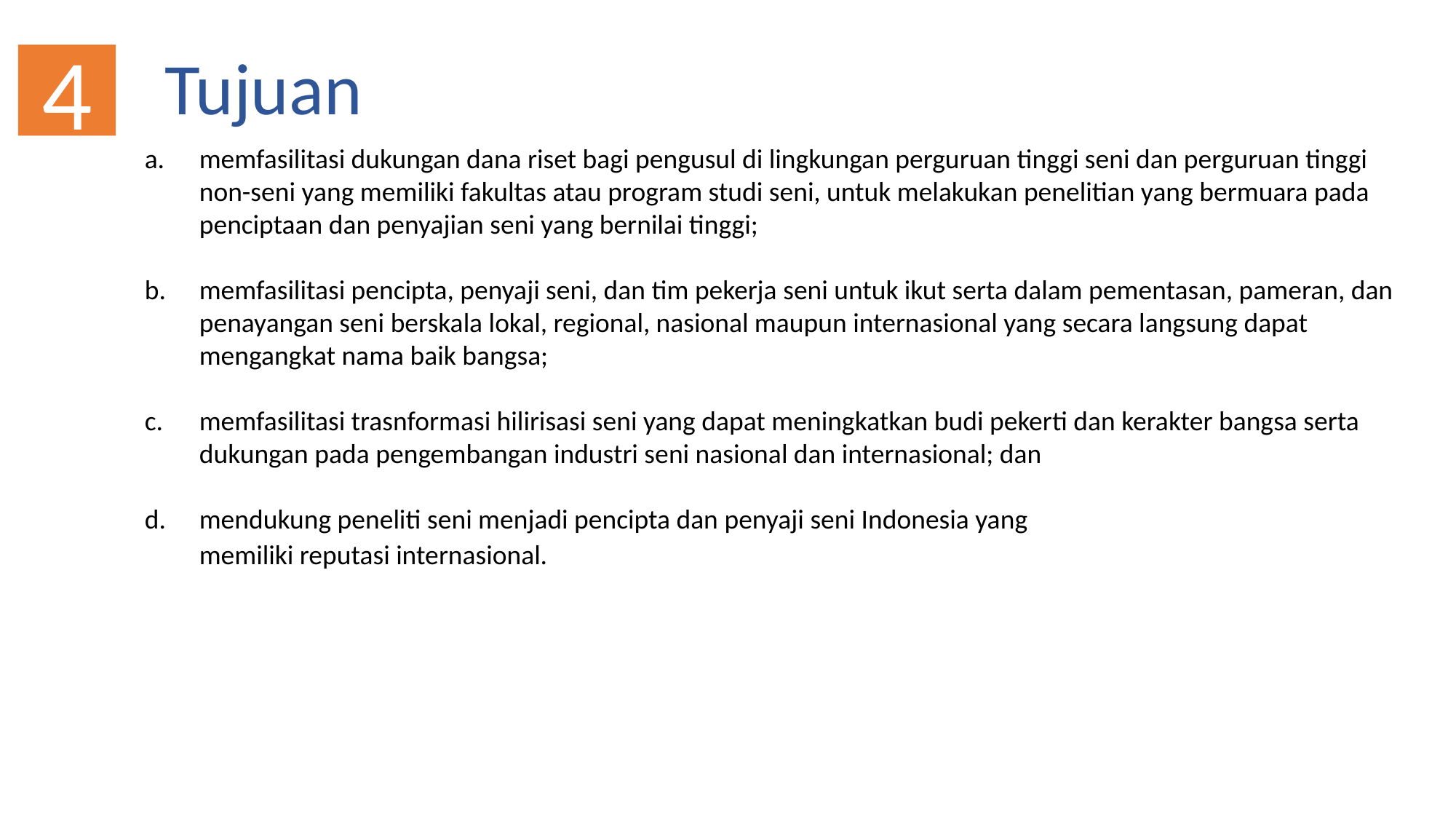

Tujuan
4
memfasilitasi dukungan dana riset bagi pengusul di lingkungan perguruan tinggi seni dan perguruan tinggi non-seni yang memiliki fakultas atau program studi seni, untuk melakukan penelitian yang bermuara pada penciptaan dan penyajian seni yang bernilai tinggi;

memfasilitasi pencipta, penyaji seni, dan tim pekerja seni untuk ikut serta dalam pementasan, pameran, dan penayangan seni berskala lokal, regional, nasional maupun internasional yang secara langsung dapat mengangkat nama baik bangsa;

memfasilitasi trasnformasi hilirisasi seni yang dapat meningkatkan budi pekerti dan kerakter bangsa serta dukungan pada pengembangan industri seni nasional dan internasional; dan

mendukung peneliti seni menjadi pencipta dan penyaji seni Indonesia yang
memiliki reputasi internasional.